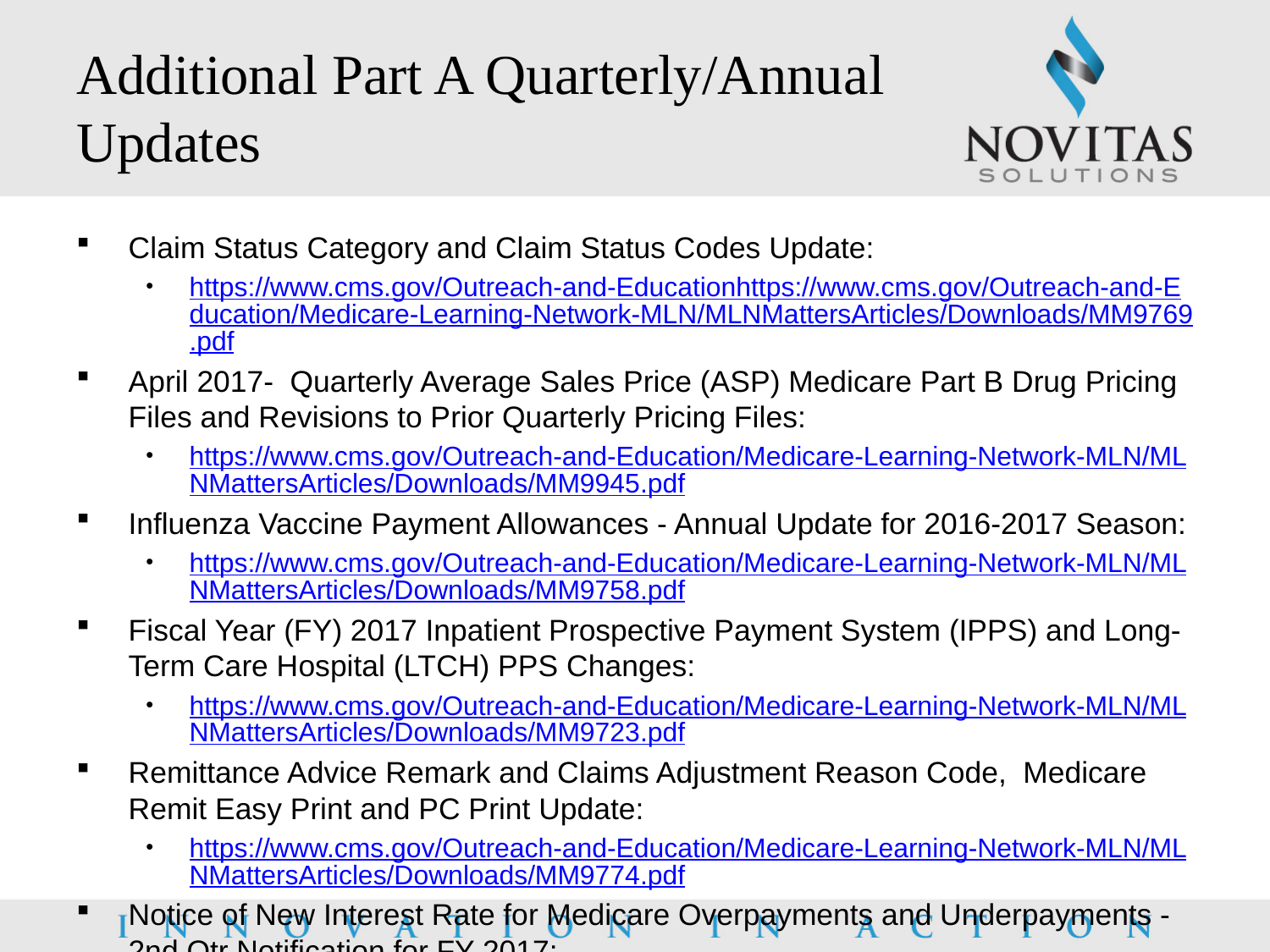

# Additional Part A Quarterly/Annual Updates
Claim Status Category and Claim Status Codes Update:
https://www.cms.gov/Outreach-and-Educationhttps://www.cms.gov/Outreach-and-Education/Medicare-Learning-Network-MLN/MLNMattersArticles/Downloads/MM9769.pdf
April 2017-  Quarterly Average Sales Price (ASP) Medicare Part B Drug Pricing Files and Revisions to Prior Quarterly Pricing Files:
https://www.cms.gov/Outreach-and-Education/Medicare-Learning-Network-MLN/MLNMattersArticles/Downloads/MM9945.pdf
Influenza Vaccine Payment Allowances - Annual Update for 2016-2017 Season:
https://www.cms.gov/Outreach-and-Education/Medicare-Learning-Network-MLN/MLNMattersArticles/Downloads/MM9758.pdf
Fiscal Year (FY) 2017 Inpatient Prospective Payment System (IPPS) and Long-Term Care Hospital (LTCH) PPS Changes:
https://www.cms.gov/Outreach-and-Education/Medicare-Learning-Network-MLN/MLNMattersArticles/Downloads/MM9723.pdf
Remittance Advice Remark and Claims Adjustment Reason Code,  Medicare Remit Easy Print and PC Print Update:
https://www.cms.gov/Outreach-and-Education/Medicare-Learning-Network-MLN/MLNMattersArticles/Downloads/MM9774.pdf
Notice of New Interest Rate for Medicare Overpayments and Underpayments -2nd Qtr Notification for FY 2017:
https://www.cms.gov/Regulations-and-Guidance/Guidance/Transmittals/2017Downloads/R280FM.pdf